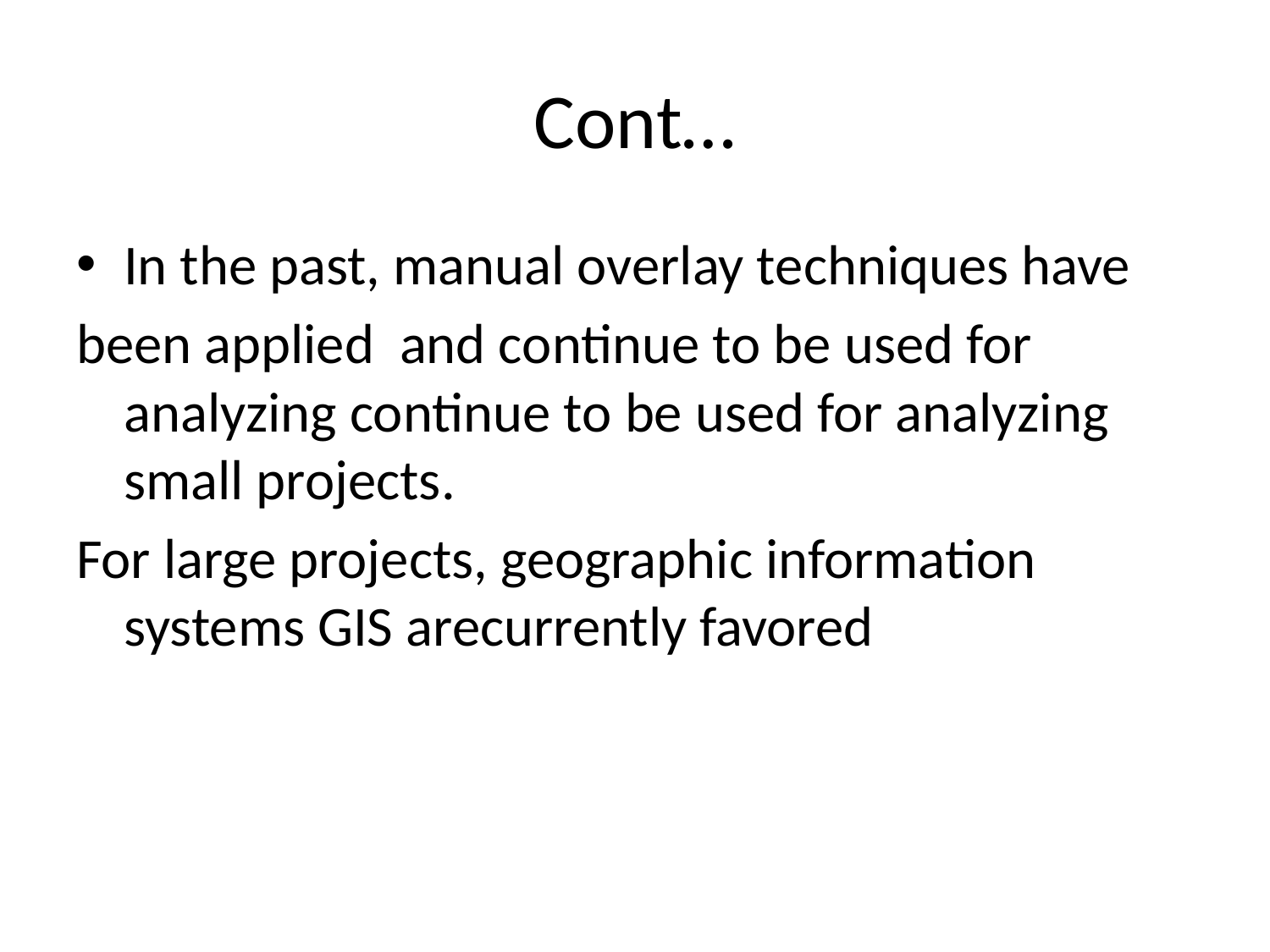

# Cont…
In the past, manual overlay techniques have
been applied  and continue to be used for analyzing continue to be used for analyzing small projects.
For large projects, geographic information systems GIS arecurrently favored